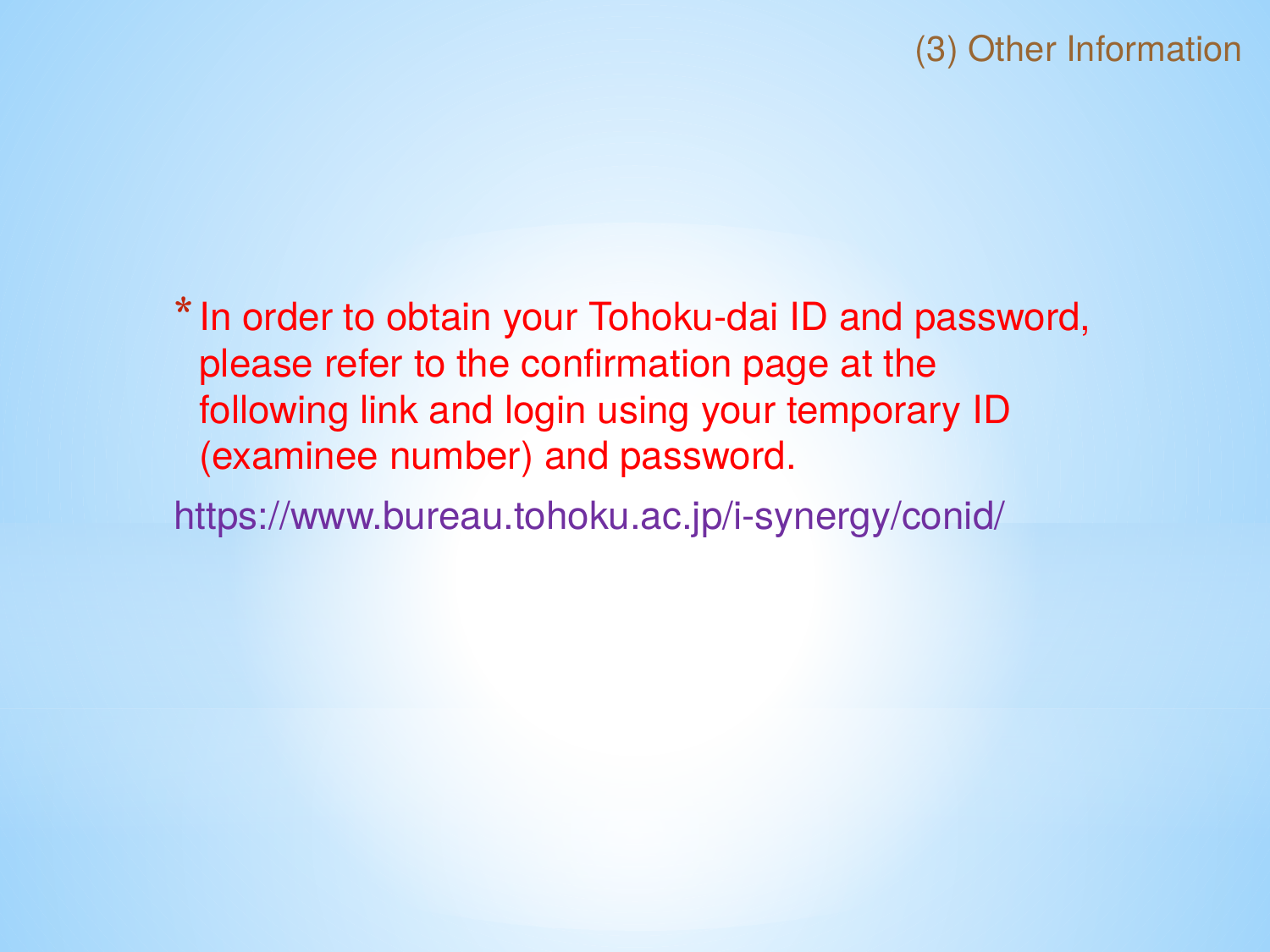

(3) Other Information

In order to obtain your Tohoku-dai ID and password, please refer to the confirmation page at the following link and login using your temporary ID (examinee number) and password.
https://www.bureau.tohoku.ac.jp/i-synergy/conid/